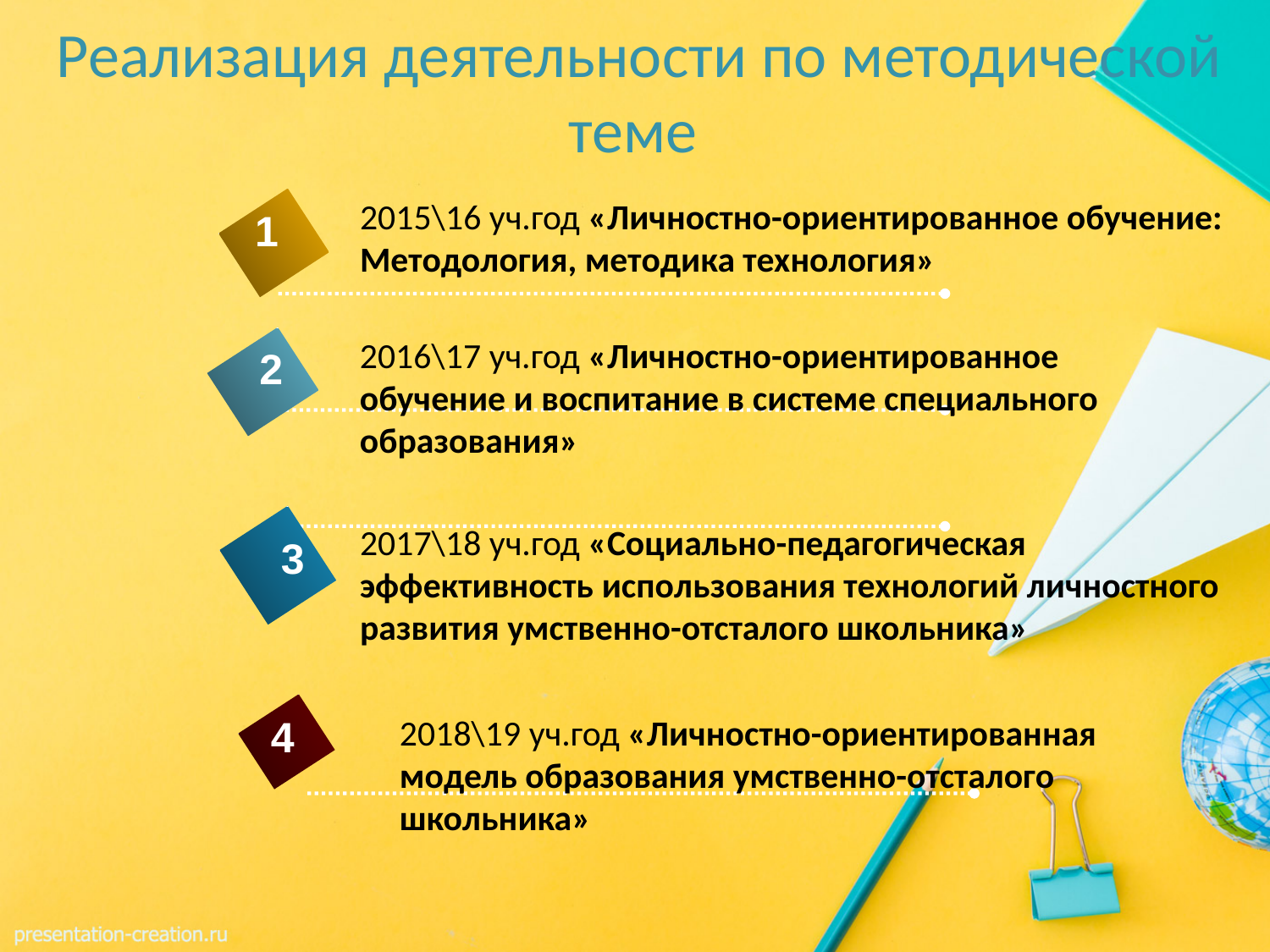

# Реализация деятельности по методической теме
2015\16 уч.год «Личностно-ориентированное обучение: Методология, методика технология»
1

2016\17 уч.год «Личностно-ориентированное
обучение и воспитание в системе специального образования»
2

2017\18 уч.год «Социально-педагогическая эффективность использования технологий личностного развития умственно-отсталого школьника»

3

4
2018\19 уч.год «Личностно-ориентированная модель образования умственно-отсталого школьника»